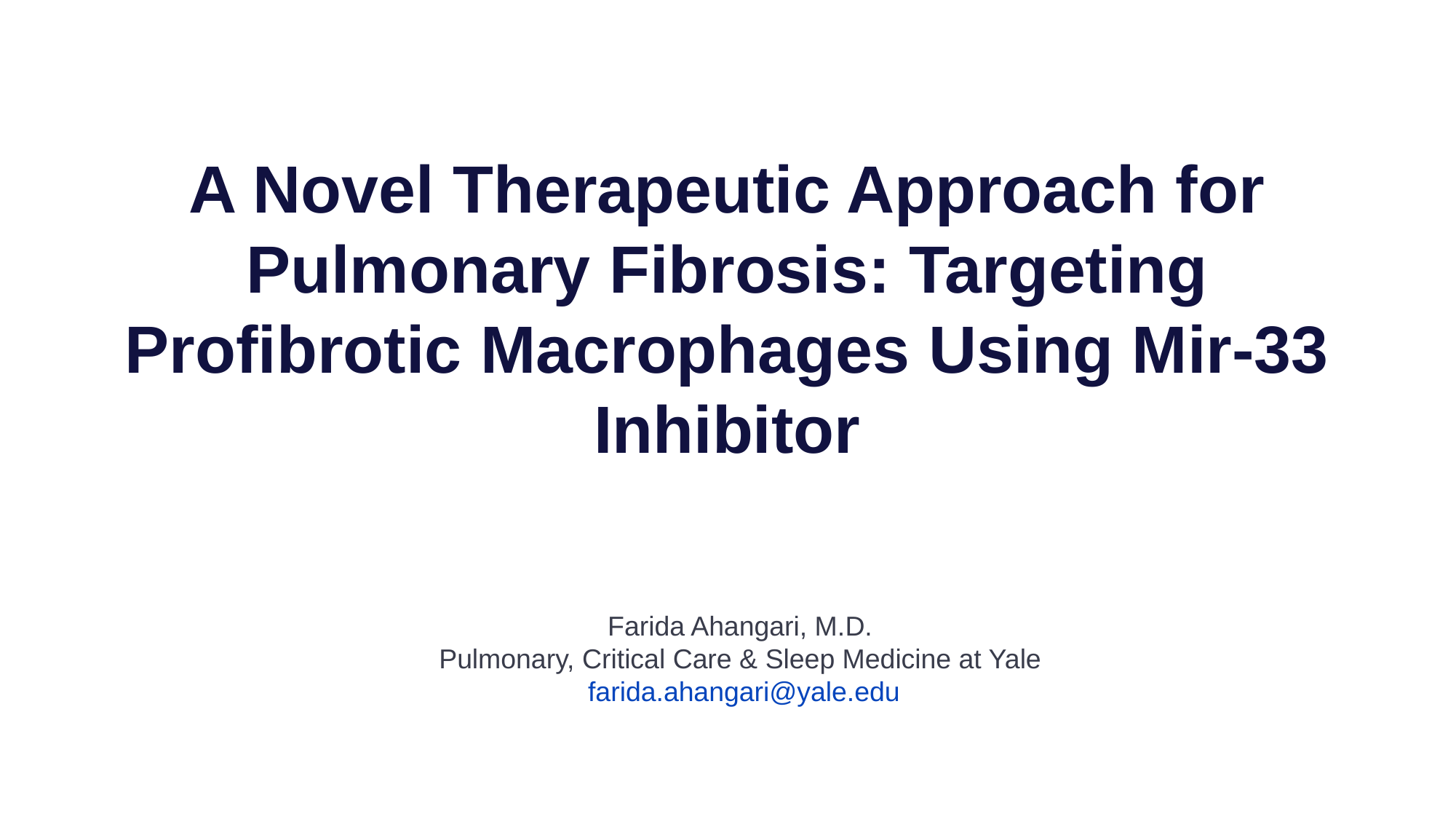

A Novel Therapeutic Approach for Pulmonary Fibrosis: Targeting Profibrotic Macrophages Using Mir-33 Inhibitor
Farida Ahangari, M.D.
Pulmonary, Critical Care & Sleep Medicine at Yale
farida.ahangari@yale.edu